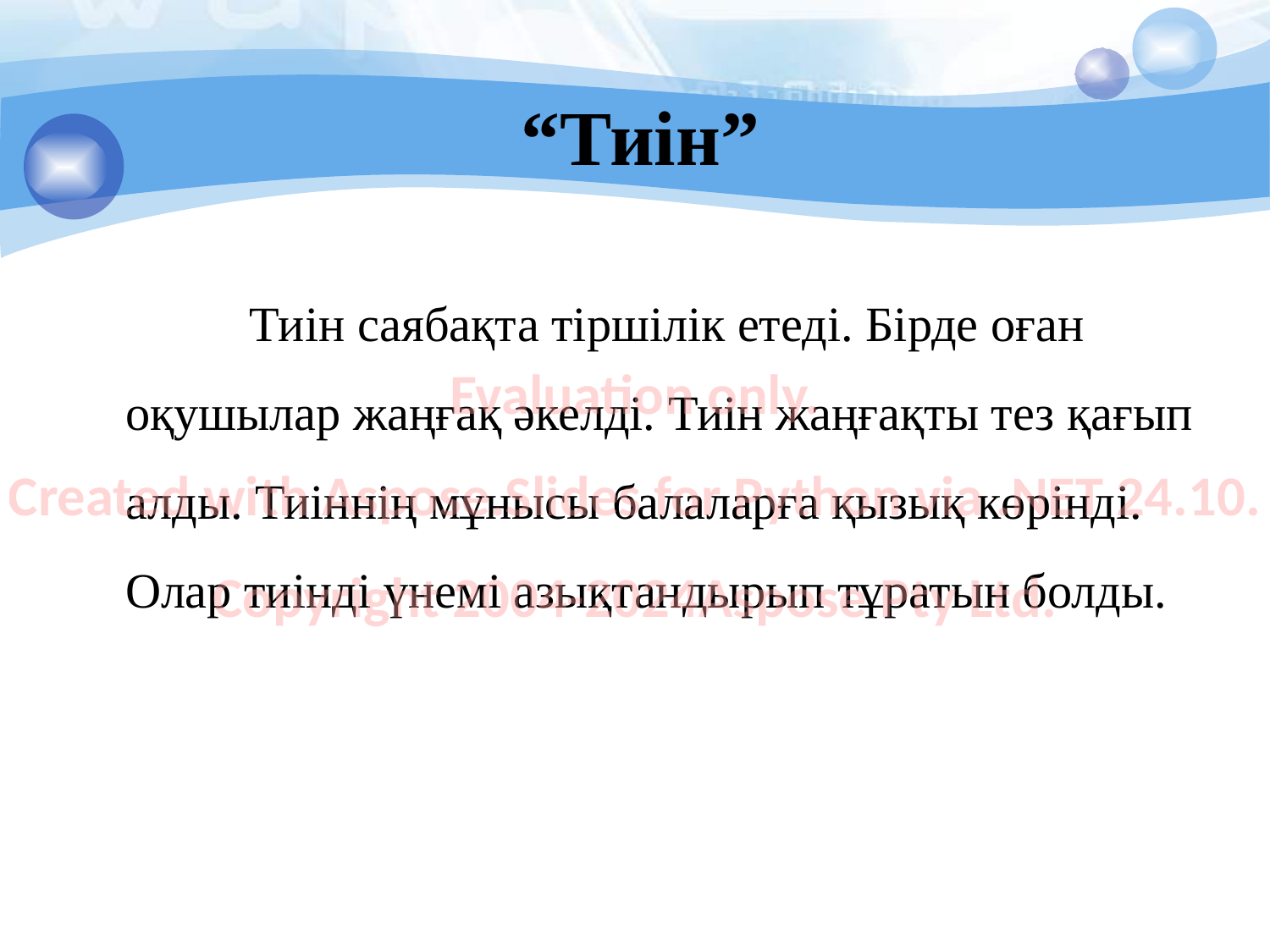

# “Тиін”
              Тиін саябақта тіршілік етеді. Бірде оған оқушылар жаңғақ әкелді. Тиін жаңғақты тез қағып алды. Тиіннің мұнысы балаларға қызық көрінді. Олар тиінді үнемі азықтандырып тұратын болды.

Evaluation only.
Created with Aspose.Slides for Python via .NET 24.10.
Copyright 2004-2024Aspose Pty Ltd.